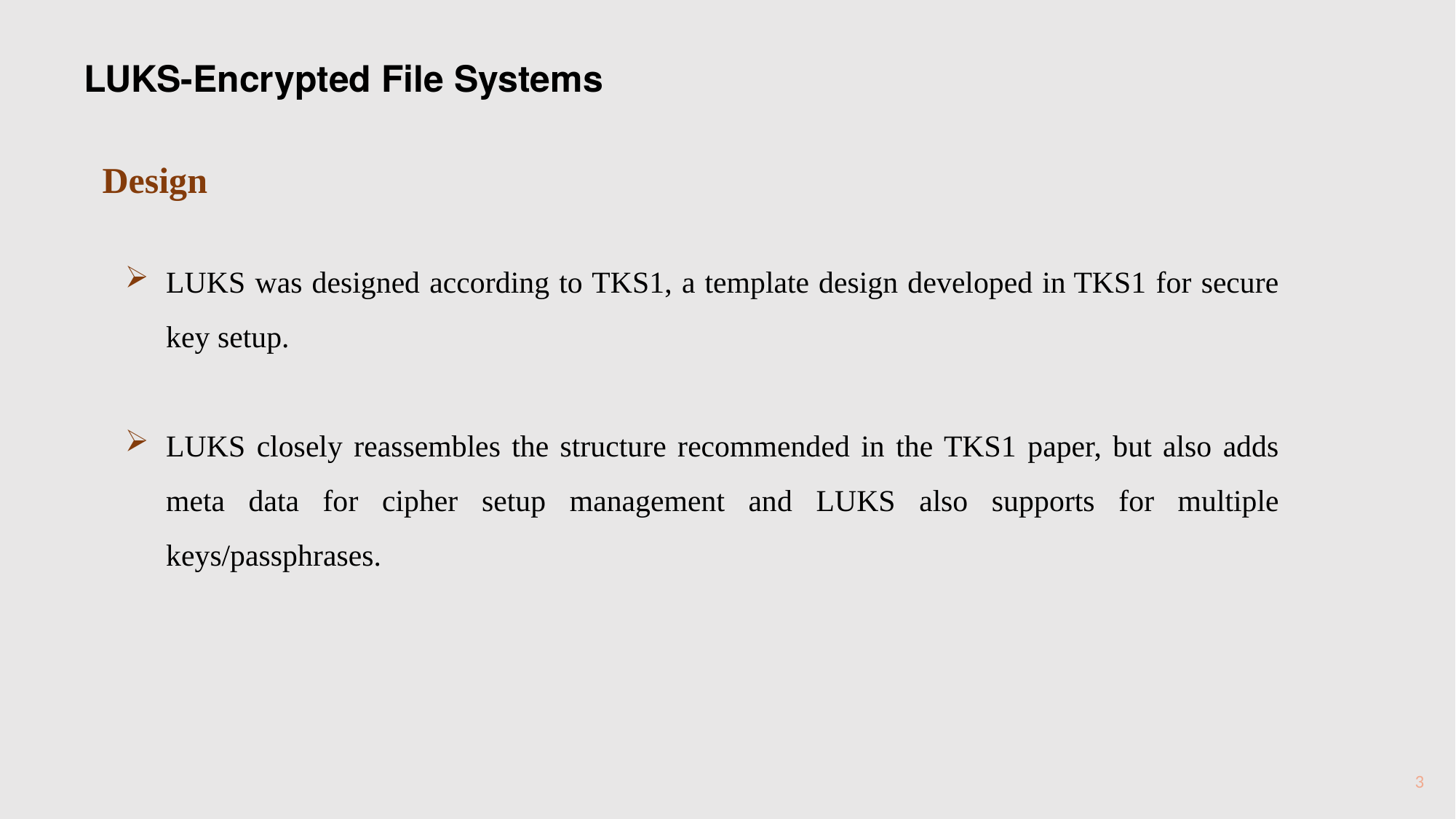

LUKS-Encrypted File Systems
  Design

LUKS was designed according to TKS1, a template design developed in TKS1 for secure key setup.

LUKS closely reassembles the structure recommended in the TKS1 paper, but also adds meta data for cipher setup management and LUKS also supports for multiple keys/passphrases.
3